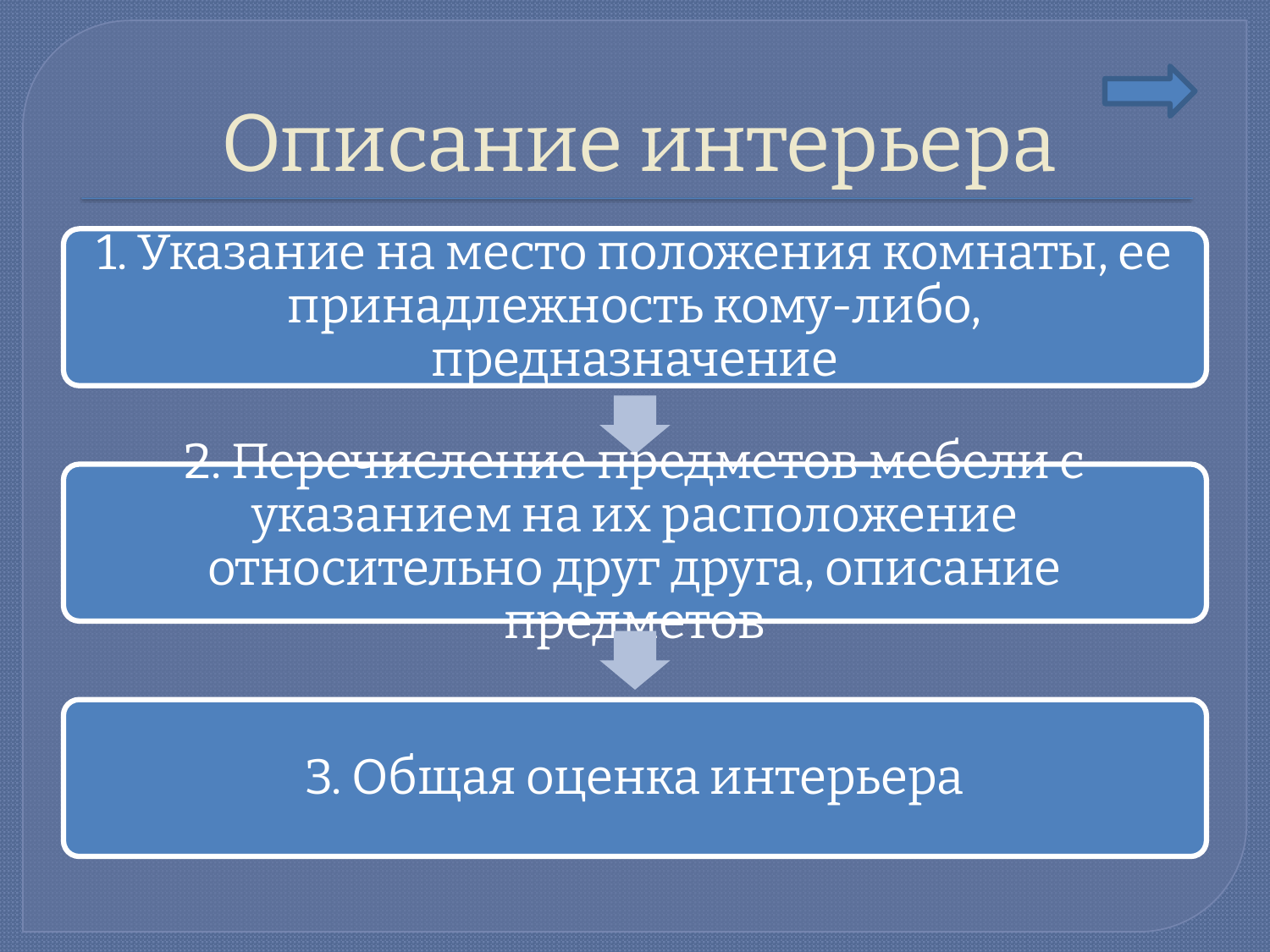

# Описание интерьера

1. Указание на место положения комнаты, ее принадлежность кому-либо, предназначение

2. Перечисление предметов мебели с указанием на их расположение относительно друг друга, описание предметов

3. Общая оценка интерьера